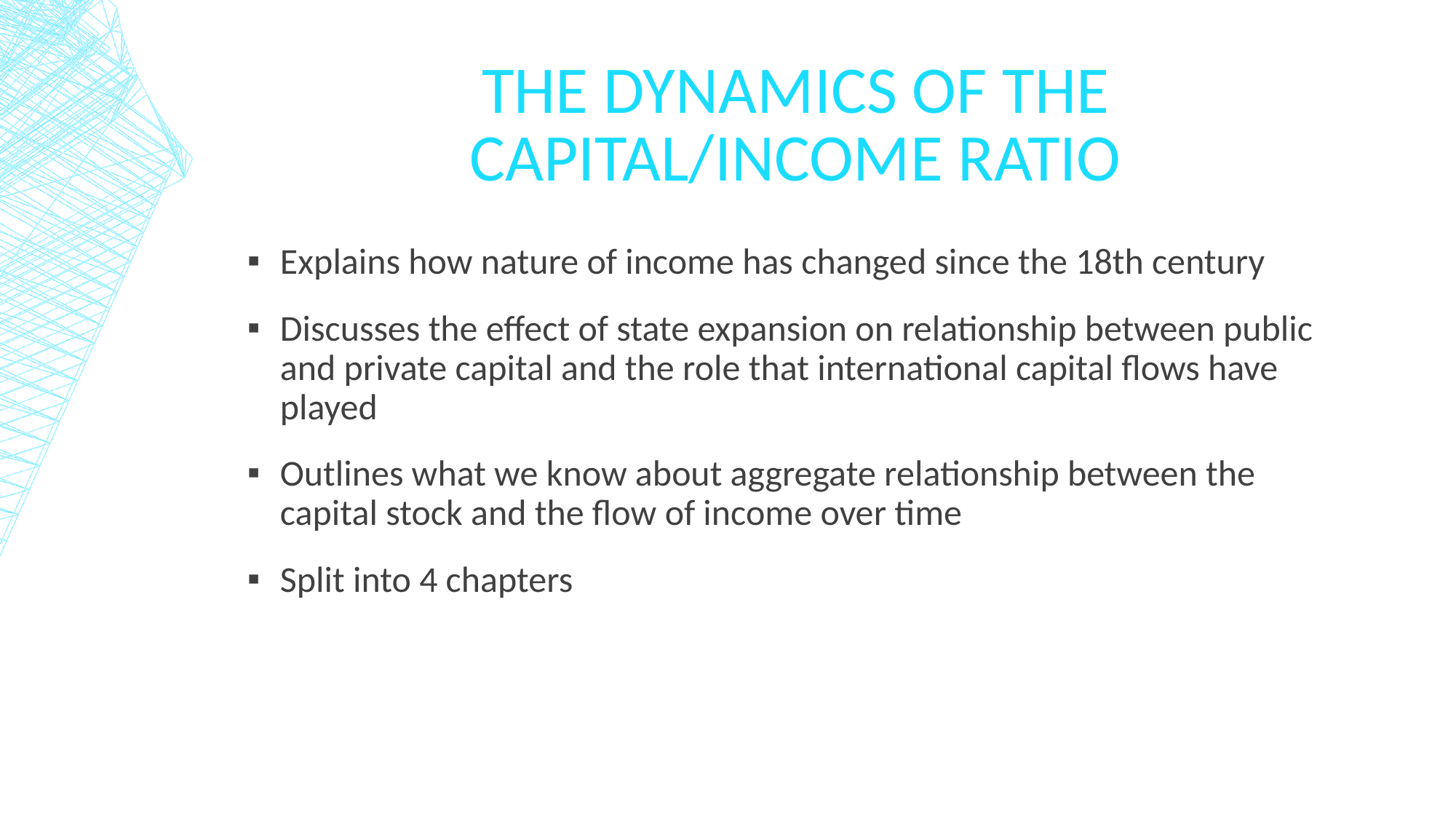

# The Dynamics of the Capital/Income Ratio
Explains how nature of income has changed since the 18th century
Discusses the effect of state expansion on relationship between public and private capital and the role that international capital flows have played
Outlines what we know about aggregate relationship between the capital stock and the flow of income over time
Split into 4 chapters